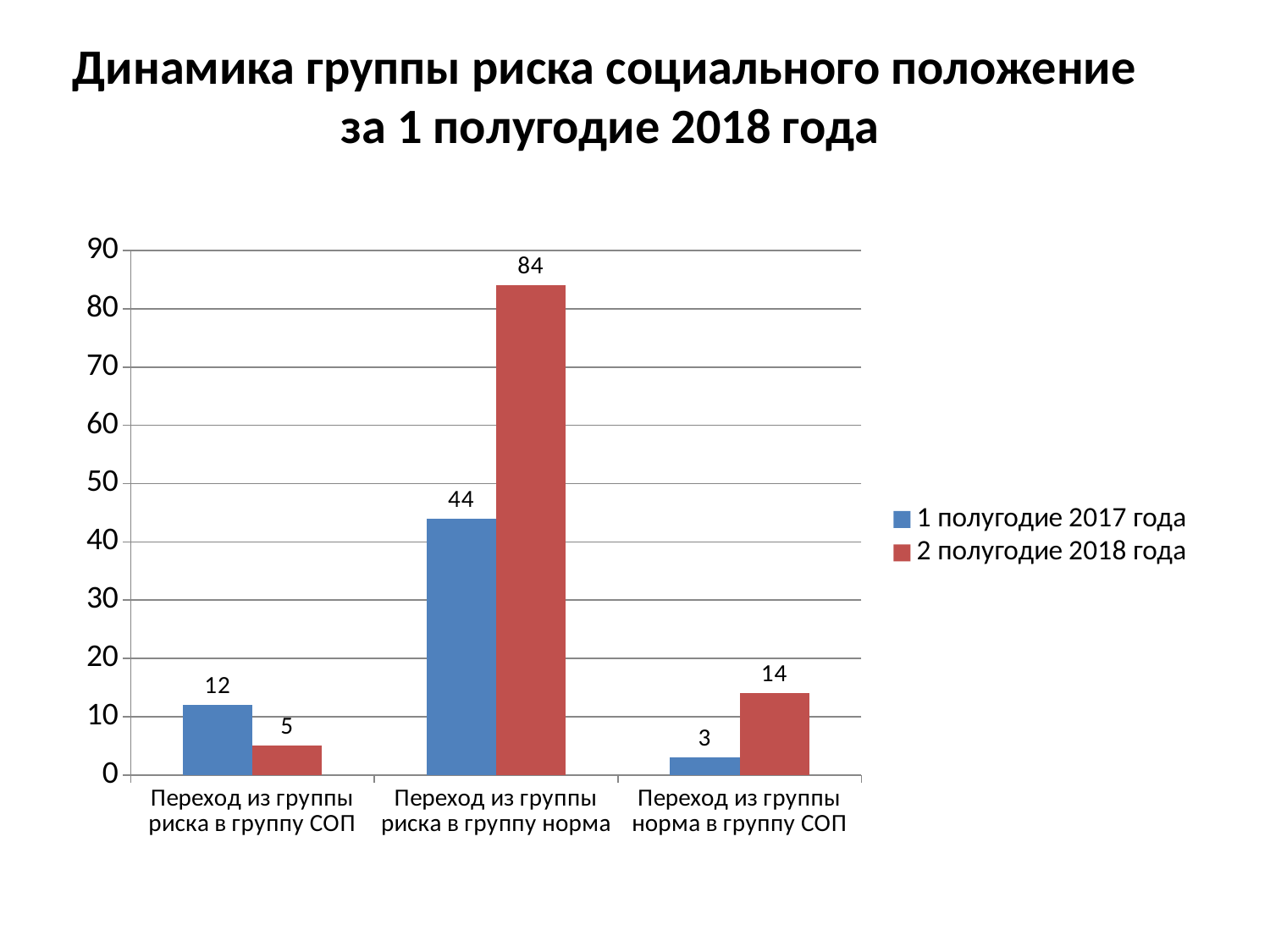

# Динамика группы риска социального положение за 1 полугодие 2018 года

### Chart

| Category | 1 полугодие 2017 года | 2 полугодие 2018 года |
|---|---|---|
| Переход из группы риска в группу СОП | 12.0 | 5.0 |
| Переход из группы риска в группу норма | 44.0 | 84.0 |
| Переход из группы норма в группу СОП | 3.0 | 14.0 |